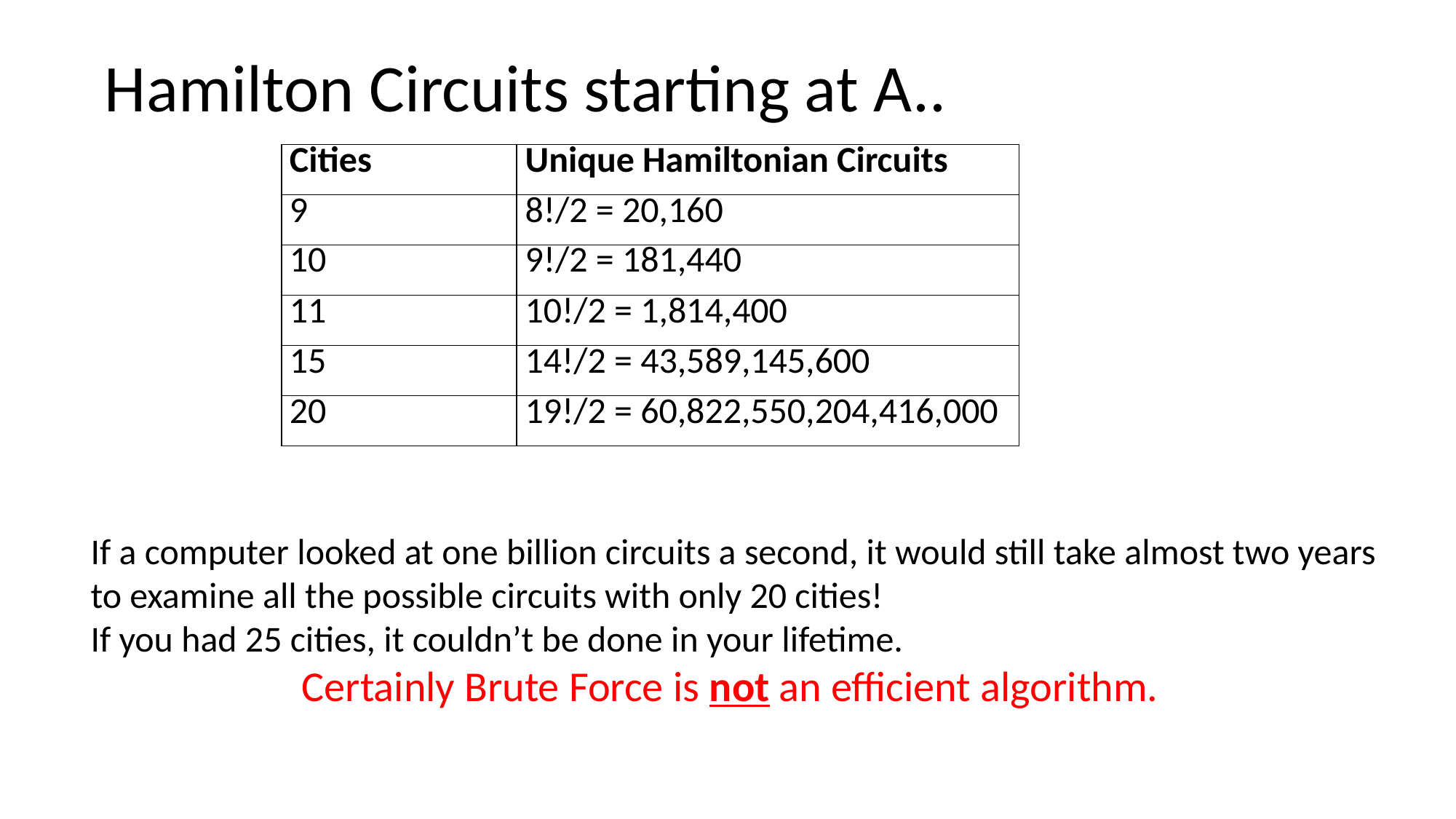

# Hamilton Circuits starting at A..
| Cities | Unique Hamiltonian Circuits |
| --- | --- |
| 9 | 8!/2 = 20,160 |
| 10 | 9!/2 = 181,440 |
| 11 | 10!/2 = 1,814,400 |
| 15 | 14!/2 = 43,589,145,600 |
| 20 | 19!/2 = 60,822,550,204,416,000 |
If a computer looked at one billion circuits a second, it would still take almost two years to examine all the possible circuits with only 20 cities!
If you had 25 cities, it couldn’t be done in your lifetime.
Certainly Brute Force is not an efficient algorithm.